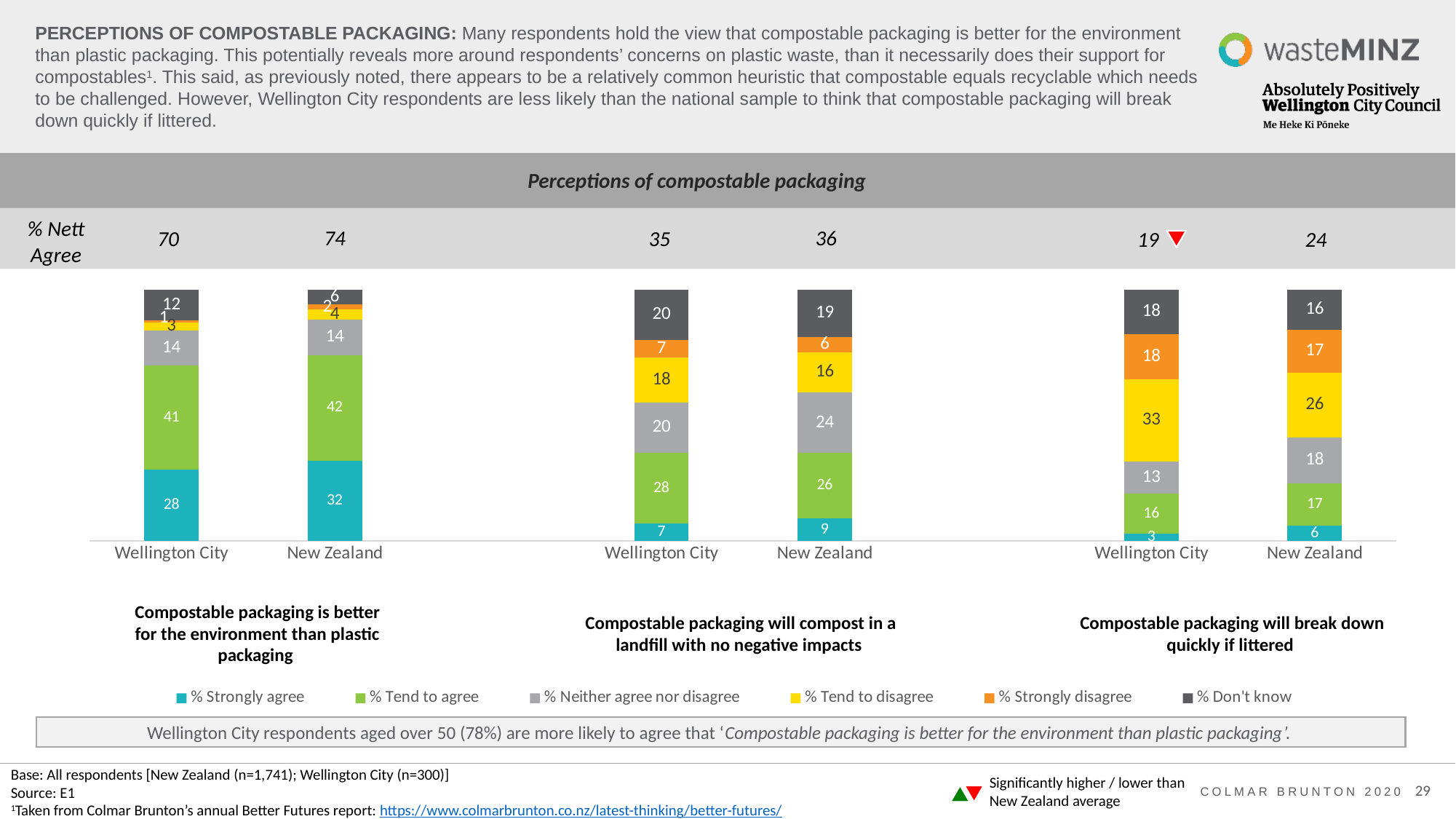

# PERCEPTIONS OF COMPOSTABLE PACKAGING: Many respondents hold the view that compostable packaging is better for the environment than plastic packaging. This potentially reveals more around respondents’ concerns on plastic waste, than it necessarily does their support for compostables1. This said, as previously noted, there appears to be a relatively common heuristic that compostable equals recyclable which needs to be challenged. However, Wellington City respondents are less likely than the national sample to think that compostable packaging will break down quickly if littered.

### Chart: Perceptions of compostable packaging

| Category | % Strongly agree | % Tend to agree | % Neither agree nor disagree | % Tend to disagree | % Strongly disagree | % Don't know |
|---|---|---|---|---|---|---|
| Wellington City | 28.0 | 41.0 | 14.0 | 3.0 | 1.0 | 12.0 |
| New Zealand | 32.0 | 42.0 | 14.0 | 4.0 | 2.0 | 6.0 |
|  | None | None | None | None | None | None |
| Wellington City | 7.0 | 28.0 | 20.0 | 18.0 | 7.0 | 20.0 |
| New Zealand | 9.0 | 26.0 | 24.0 | 16.0 | 6.0 | 19.0 |
|  | None | None | None | None | None | None |
| Wellington City | 3.0 | 16.0 | 13.0 | 33.0 | 18.0 | 18.0 |
| New Zealand | 6.0 | 17.0 | 18.0 | 26.0 | 17.0 | 16.0 |
Perceptions of compostable packaging

% Nett Agree
74
36
70
35
19
24

Compostable packaging is better for the environment than plastic packaging
Compostable packaging will compost in a landfill with no negative impacts
Compostable packaging will break down quickly if littered
Wellington City respondents aged over 50 (78%) are more likely to agree that ‘Compostable packaging is better for the environment than plastic packaging’.
Base: All respondents [New Zealand (n=1,741); Wellington City (n=300)]
Source: E1
1Taken from Colmar Brunton’s annual Better Futures report: https://www.colmarbrunton.co.nz/latest-thinking/better-futures/
Significantly higher / lower than New Zealand average